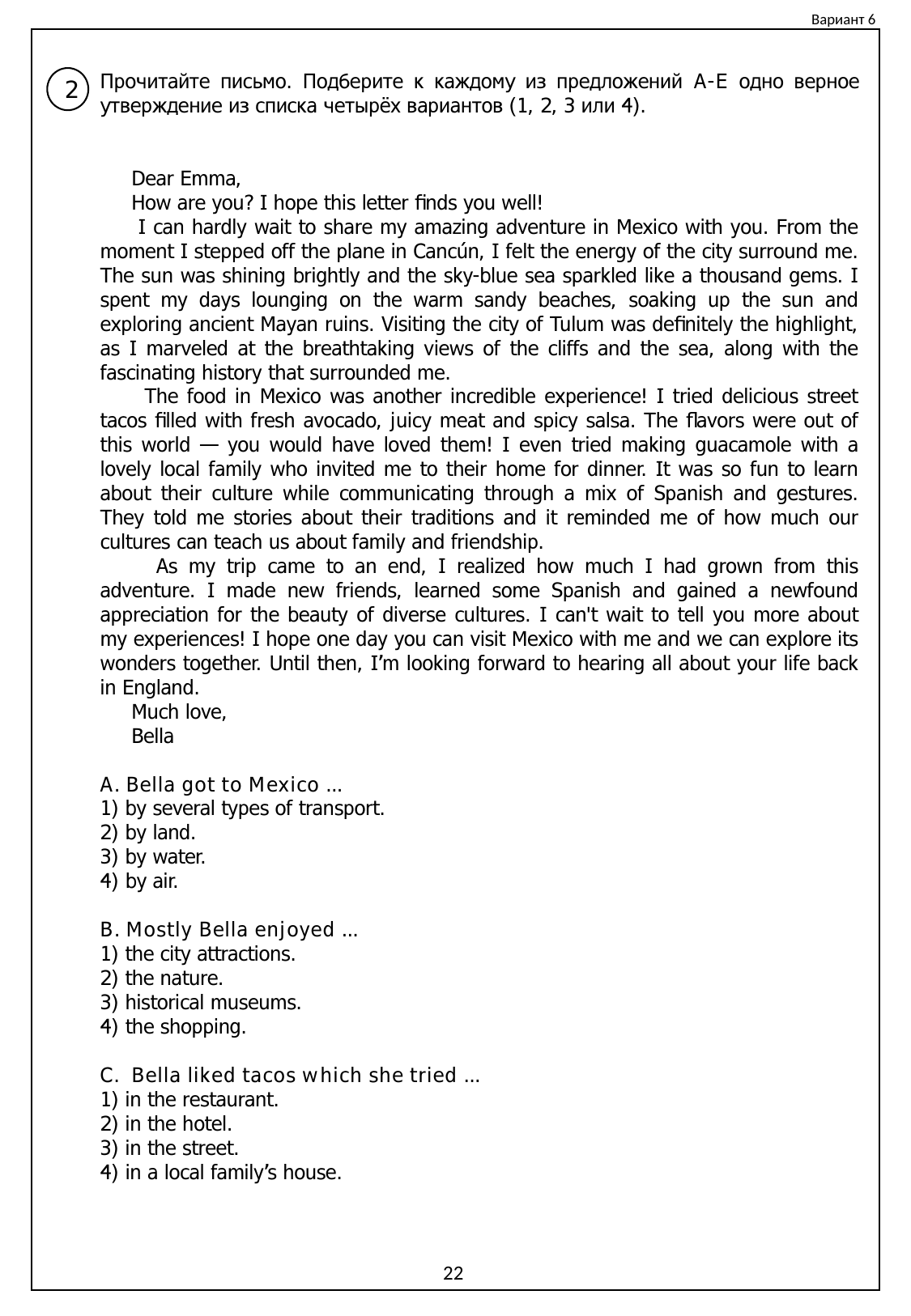

Вариант 6

Прочитайте письмо. Подберите к каждому из предложений A-E одно верное утверждение из списка четырёх вариантов (1, 2, 3 или 4).

     Dear Emma,
     How are you? I hope this letter finds you well!
     I can hardly wait to share my amazing adventure in Mexico with you. From the moment I stepped off the plane in Cancún, I felt the energy of the city surround me. The sun was shining brightly and the sky-blue sea sparkled like a thousand gems. I spent my days lounging on the warm sandy beaches, soaking up the sun and exploring ancient Mayan ruins. Visiting the city of Tulum was definitely the highlight, as I marveled at the breathtaking views of the cliffs and the sea, along with the fascinating history that surrounded me.
     The food in Mexico was another incredible experience! I tried delicious street tacos filled with fresh avocado, juicy meat and spicy salsa. The flavors were out of this world — you would have loved them! I even tried making guacamole with a lovely local family who invited me to their home for dinner. It was so fun to learn about their culture while communicating through a mix of Spanish and gestures. They told me stories about their traditions and it reminded me of how much our cultures can teach us about family and friendship.
     As my trip came to an end, I realized how much I had grown from this adventure. I made new friends, learned some Spanish and gained a newfound appreciation for the beauty of diverse cultures. I can't wait to tell you more about my experiences! I hope one day you can visit Mexico with me and we can explore its wonders together. Until then, I’m looking forward to hearing all about your life back in England.
     Much love,
     Bella

A. Bella got to Mexico …
1) by several types of transport.
2) by land.
3) by water.
4) by air.

B. Mostly Bella enjoyed …
1) the city attractions.
2) the nature.
3) historical museums.
4) the shopping.

C.  Bella liked tacos which she tried …
1) in the restaurant.
2) in the hotel.
3) in the street.
4) in a local family’s house.

2
22